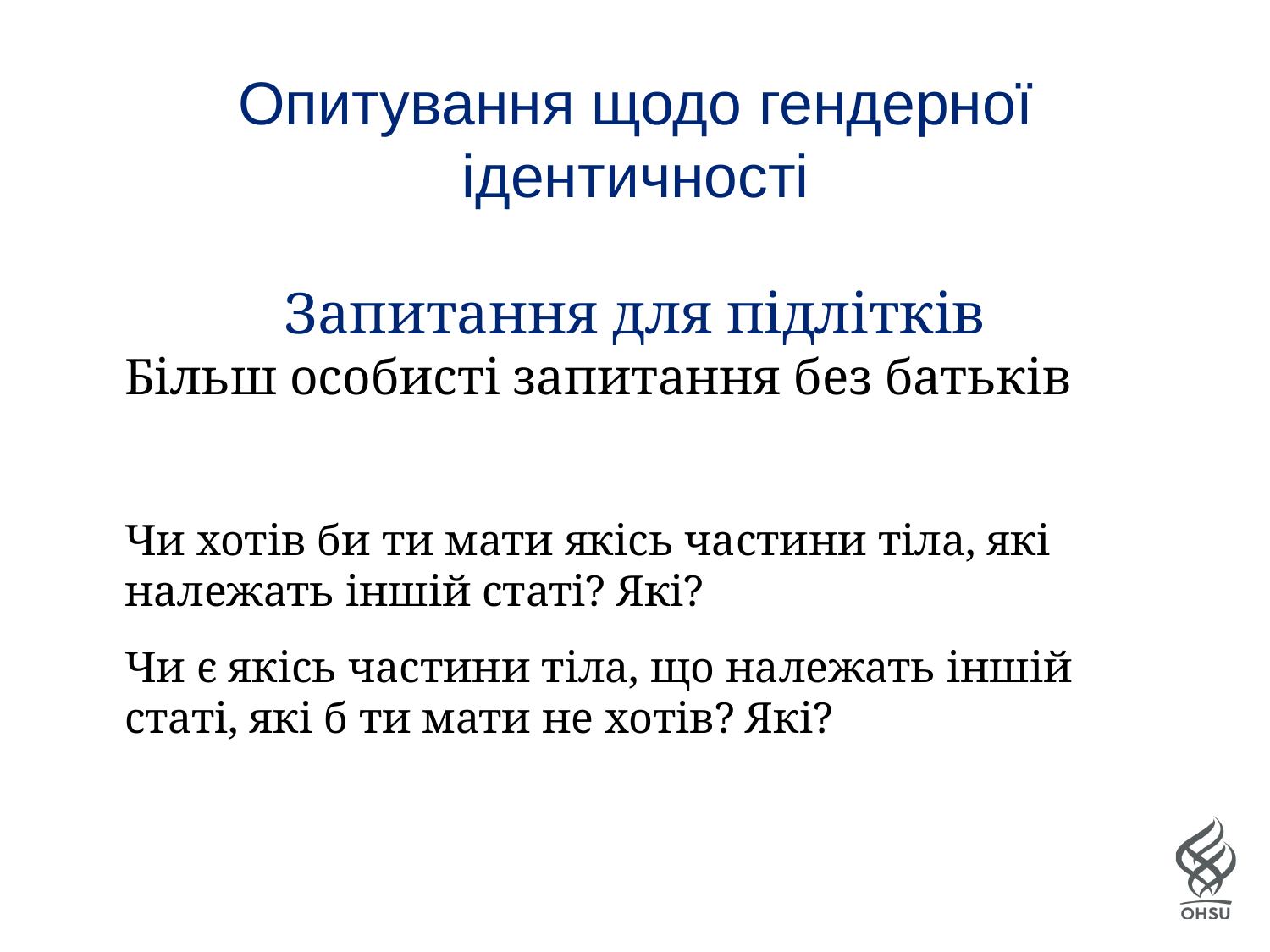

# Опитування щодо гендерної ідентичності
Запитання для підлітків
Більш особисті запитання без батьків

Чи хотів би ти мати якісь частини тіла, які належать іншій статі? Які?

Чи є якісь частини тіла, що належать іншій статі, які б ти мати не хотів? Які?